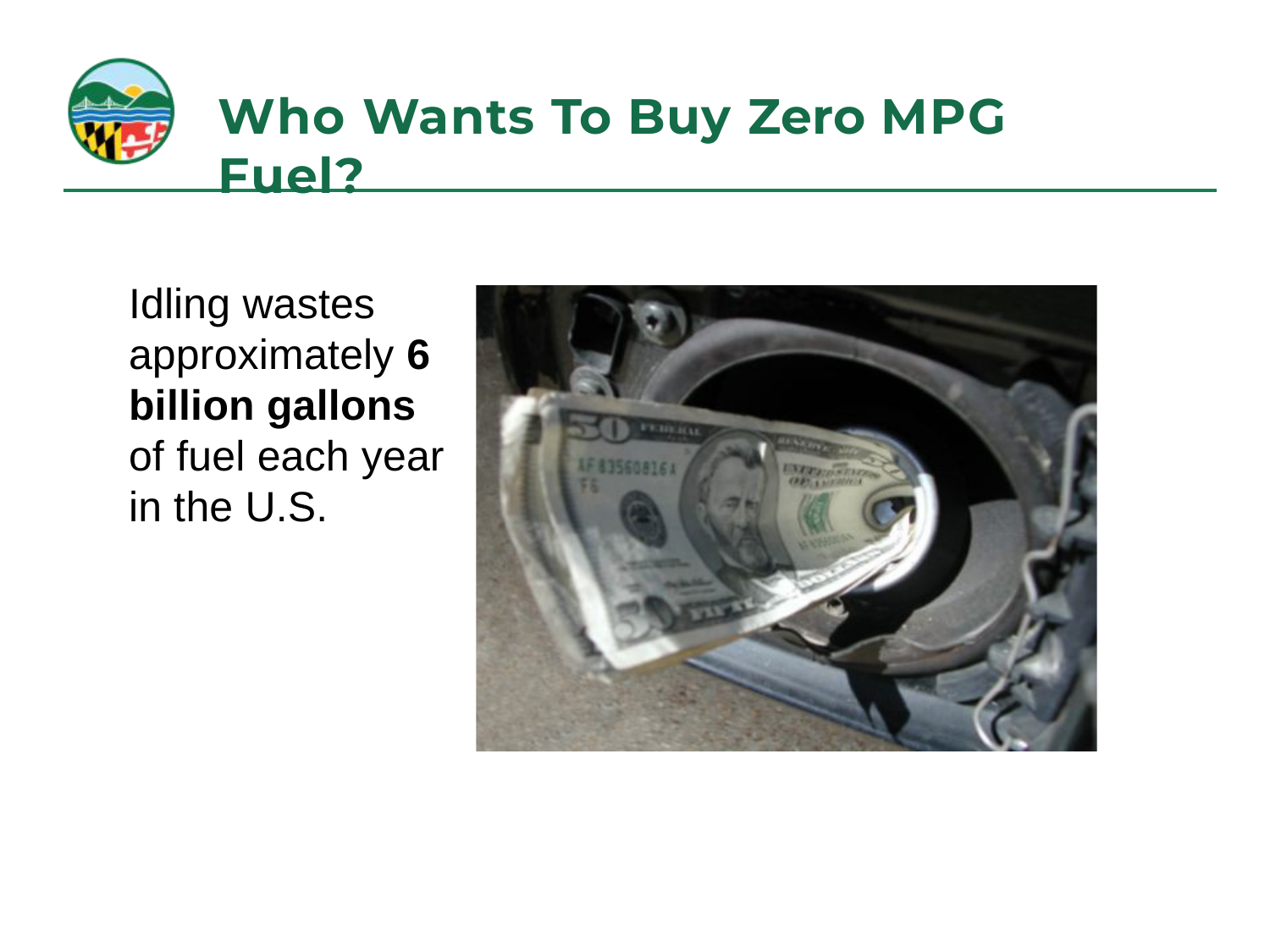

# Who Wants To Buy Zero MPG Fuel?

Idling wastes approximately 6 billion gallons of fuel each year in the U.S.